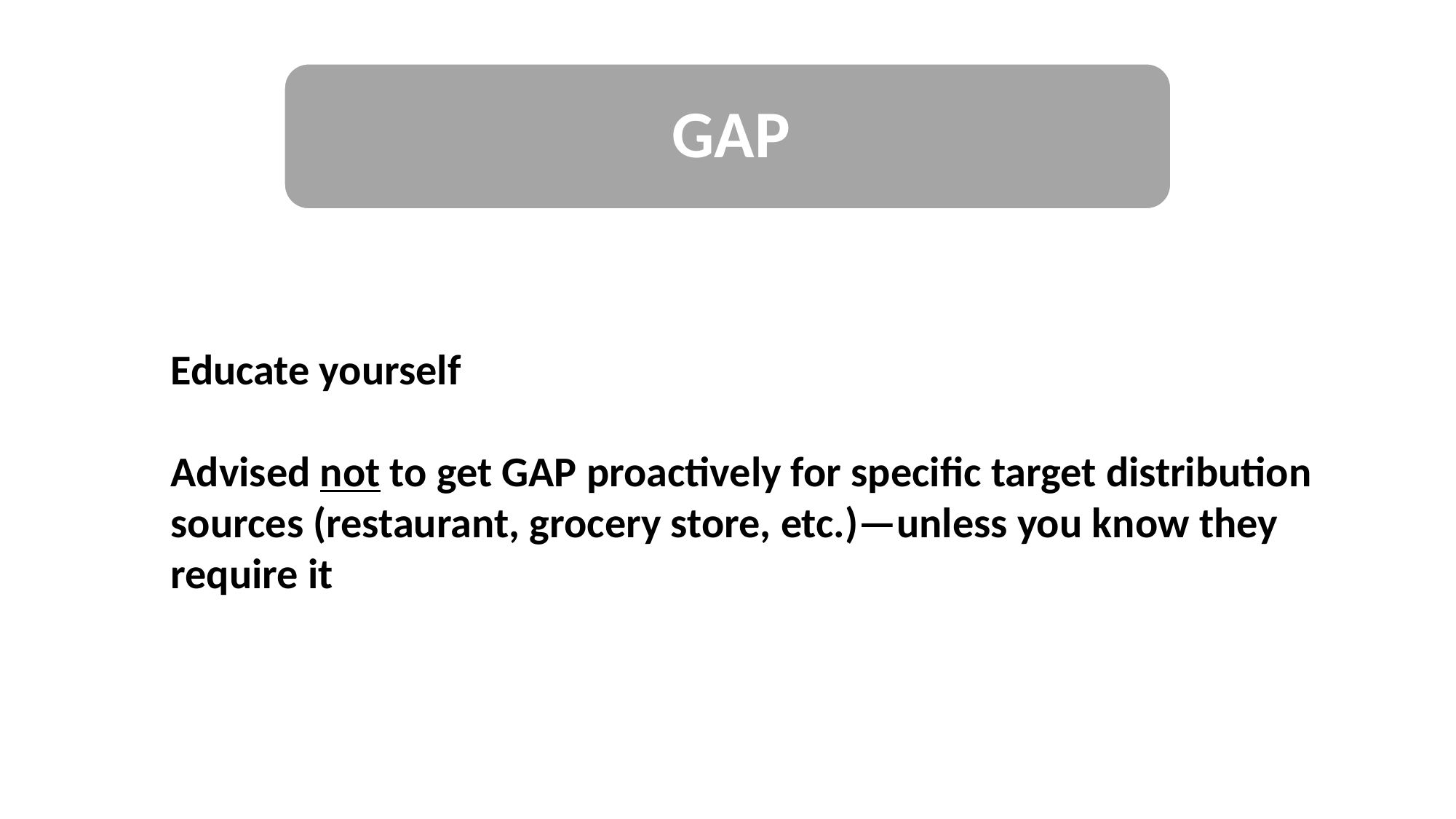

GAP

Educate yourself

Advised not to get GAP proactively for specific target distribution sources (restaurant, grocery store, etc.)—unless you know they require it

|  |
| --- |
|  |
| --- |
#